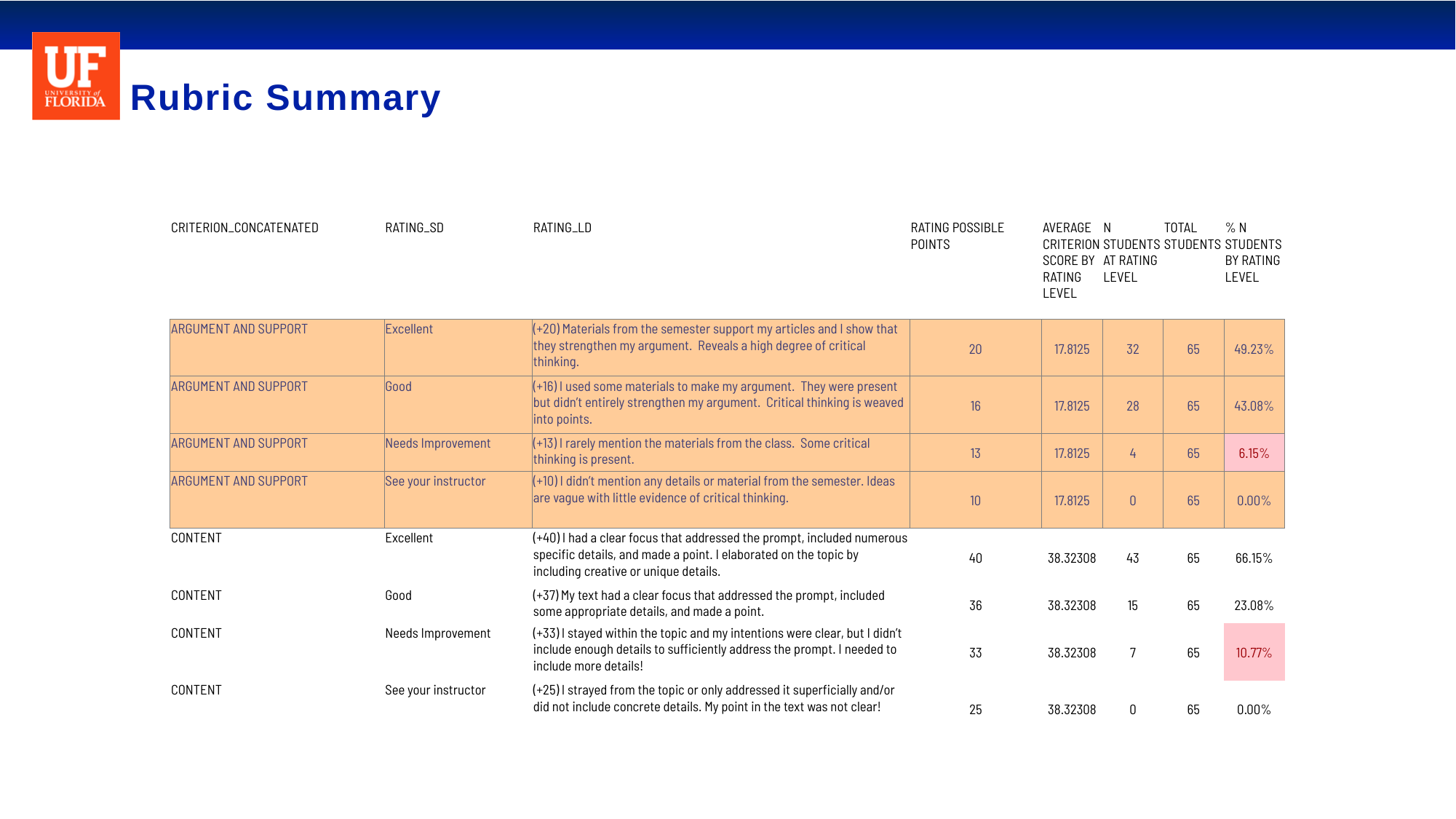

# Rubric Summary
| CRITERION\_CONCATENATED | RATING\_SD | RATING\_LD | RATING POSSIBLE POINTS | AVERAGE CRITERION SCORE BY RATING LEVEL | N STUDENTS AT RATING LEVEL | TOTAL STUDENTS | % N STUDENTS BY RATING LEVEL |
| --- | --- | --- | --- | --- | --- | --- | --- |
| ARGUMENT AND SUPPORT | Excellent | (+20) Materials from the semester support my articles and I show that they strengthen my argument. Reveals a high degree of critical thinking. | 20 | 17.8125 | 32 | 65 | 49.23% |
| ARGUMENT AND SUPPORT | Good | (+16) I used some materials to make my argument. They were present but didn’t entirely strengthen my argument. Critical thinking is weaved into points. | 16 | 17.8125 | 28 | 65 | 43.08% |
| ARGUMENT AND SUPPORT | Needs Improvement | (+13) I rarely mention the materials from the class. Some critical thinking is present. | 13 | 17.8125 | 4 | 65 | 6.15% |
| ARGUMENT AND SUPPORT | See your instructor | (+10) I didn’t mention any details or material from the semester. Ideas are vague with little evidence of critical thinking. | 10 | 17.8125 | 0 | 65 | 0.00% |
| CONTENT | Excellent | (+40) I had a clear focus that addressed the prompt, included numerous specific details, and made a point. I elaborated on the topic by including creative or unique details. | 40 | 38.32308 | 43 | 65 | 66.15% |
| CONTENT | Good | (+37) My text had a clear focus that addressed the prompt, included some appropriate details, and made a point. | 36 | 38.32308 | 15 | 65 | 23.08% |
| CONTENT | Needs Improvement | (+33) I stayed within the topic and my intentions were clear, but I didn’t include enough details to sufficiently address the prompt. I needed to include more details! | 33 | 38.32308 | 7 | 65 | 10.77% |
| CONTENT | See your instructor | (+25) I strayed from the topic or only addressed it superficially and/or did not include concrete details. My point in the text was not clear! | 25 | 38.32308 | 0 | 65 | 0.00% |